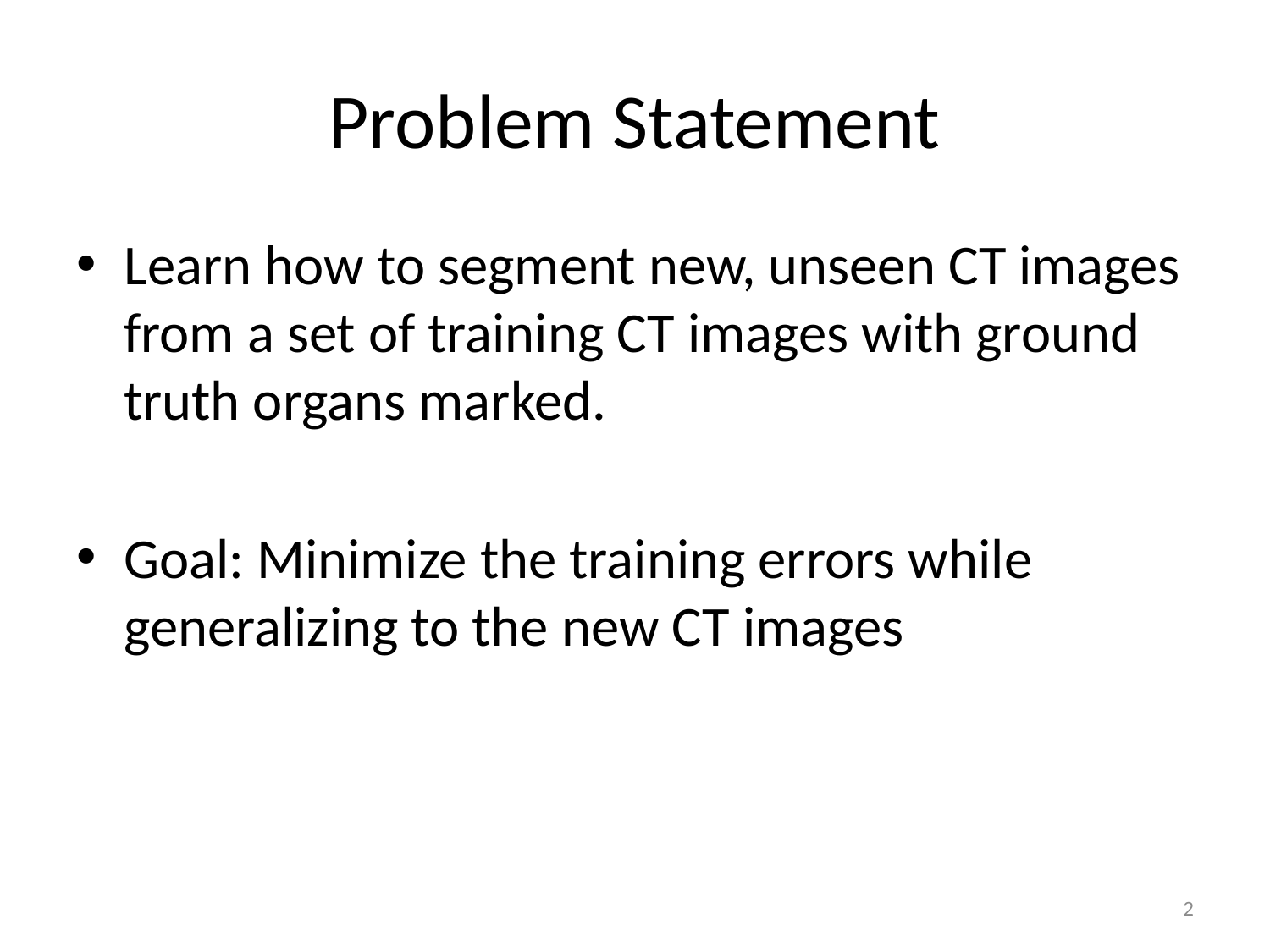

# Problem Statement
Learn how to segment new, unseen CT images from a set of training CT images with ground truth organs marked.

Goal: Minimize the training errors while generalizing to the new CT images
2